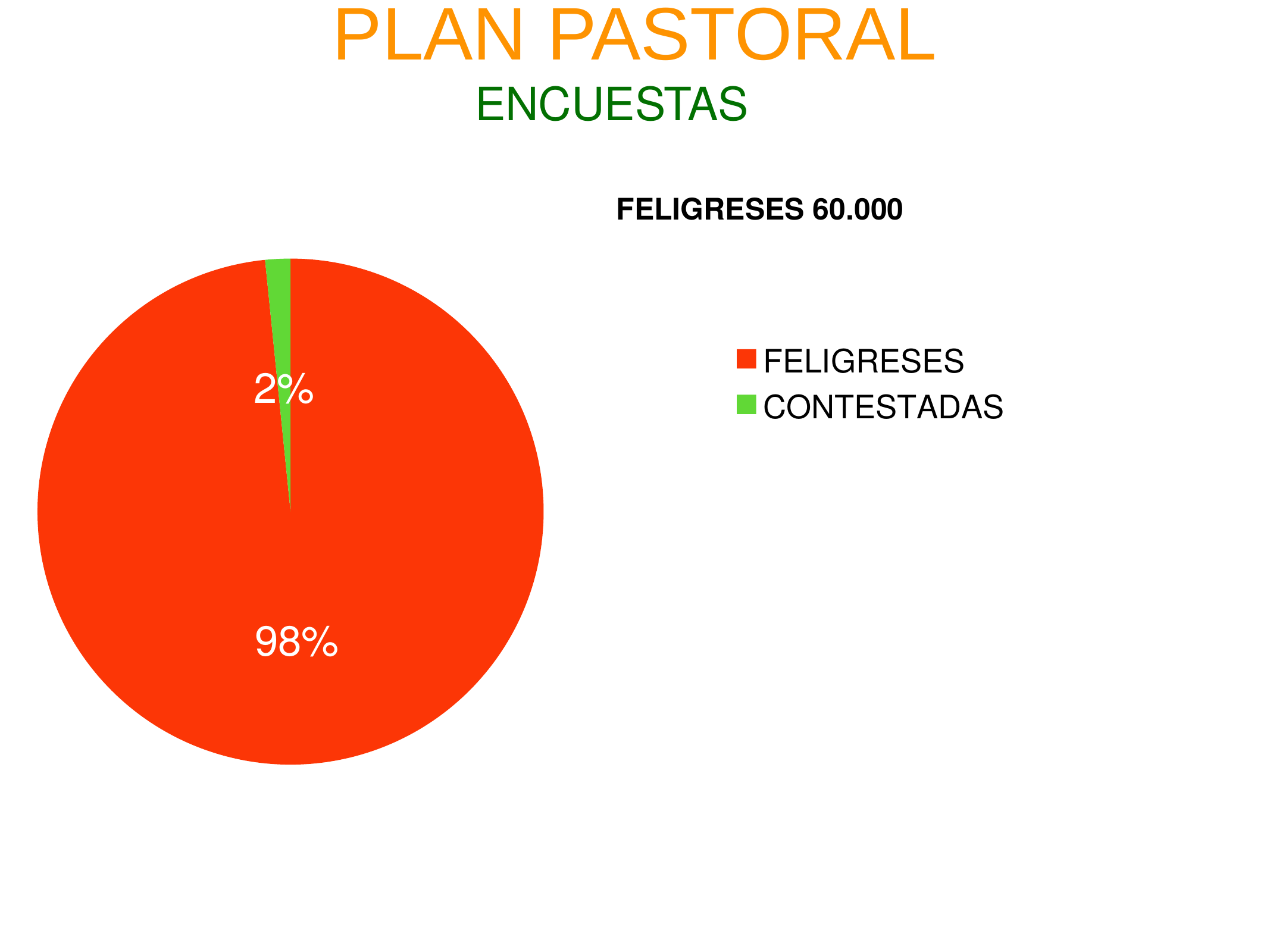

# PLAN PASTORAL
ENCUESTAS
FELIGRESES 60.000

### Chart

| Category | Región 1 |
|---|---|
| FELIGRESES | 60000.0 |
| CONTESTADAS | 980.0 |
8